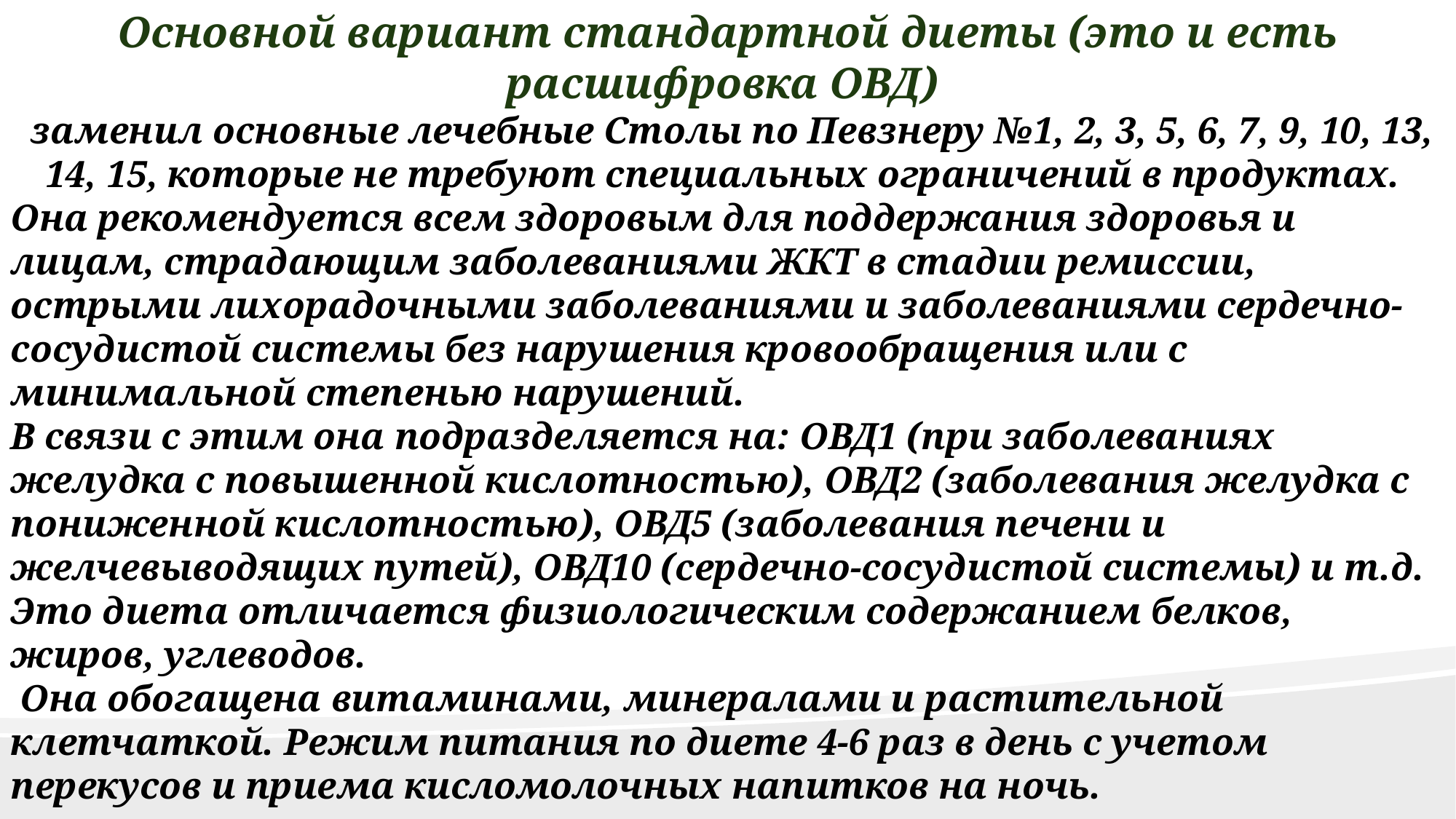

Основной вариант стандартной диеты (это и есть расшифровка ОВД)
 заменил основные лечебные Столы по Певзнеру №1, 2, 3, 5, 6, 7, 9, 10, 13, 14, 15, которые не требуют специальных ограничений в продуктах.
Она рекомендуется всем здоровым для поддержания здоровья и лицам, страдающим заболеваниями ЖКТ в стадии ремиссии, острыми лихорадочными заболеваниями и заболеваниями сердечно-сосудистой системы без нарушения кровообращения или с минимальной степенью нарушений.
В связи с этим она подразделяется на: ОВД1 (при заболеваниях желудка с повышенной кислотностью), ОВД2 (заболевания желудка с пониженной кислотностью), ОВД5 (заболевания печени и желчевыводящих путей), ОВД10 (сердечно-сосудистой системы) и т.д. Это диета отличается физиологическим содержанием белков, жиров, углеводов.
 Она обогащена витаминами, минералами и растительной клетчаткой. Режим питания по диете 4-6 раз в день с учетом перекусов и приема кисломолочных напитков на ночь.